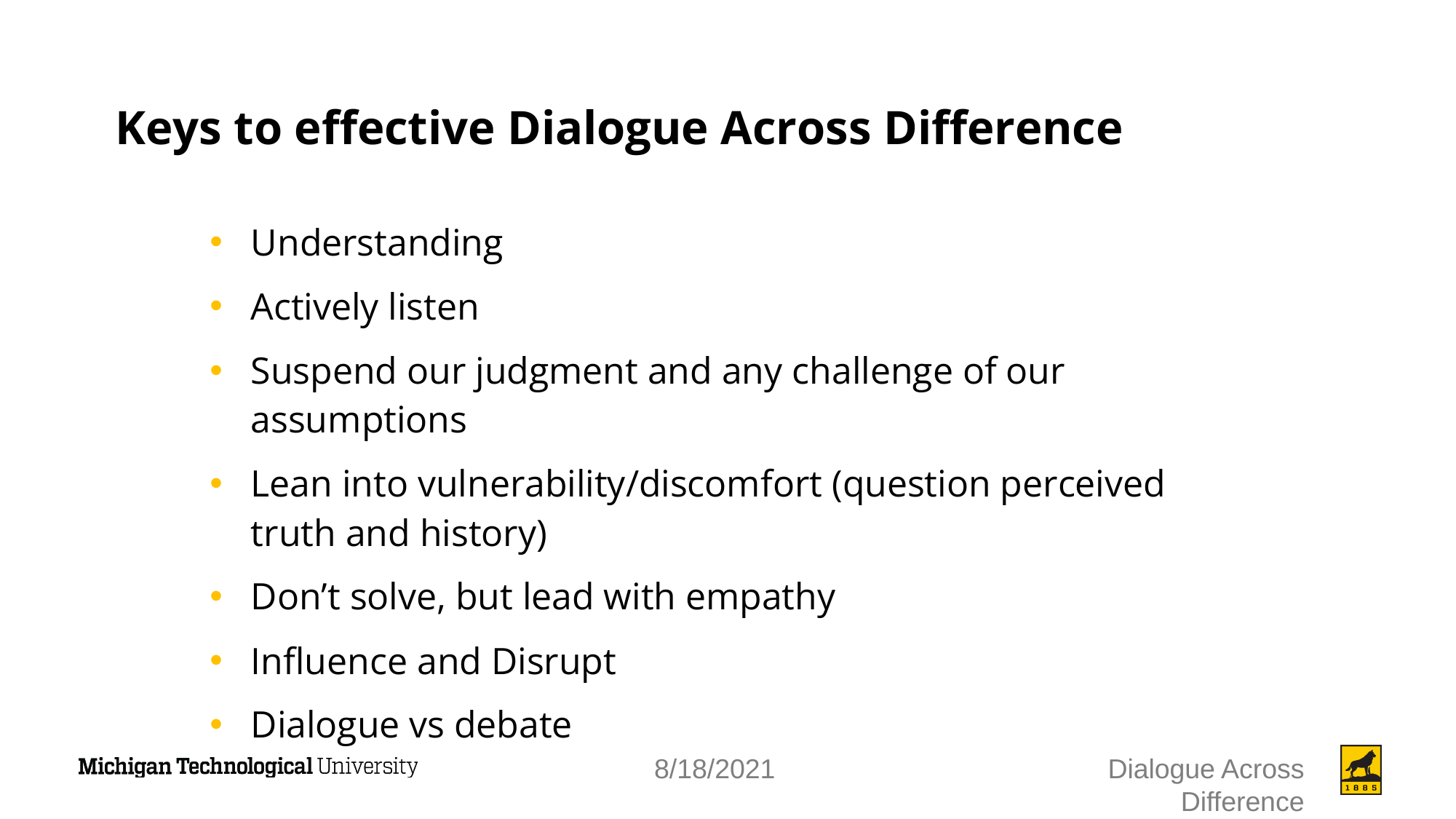

# Keys to effective Dialogue Across Difference
Understanding
Actively listen
Suspend our judgment and any challenge of our assumptions
Lean into vulnerability/discomfort (question perceived truth and history)
Don’t solve, but lead with empathy
Influence and Disrupt
Dialogue vs debate
8/18/2021
Dialogue Across Difference